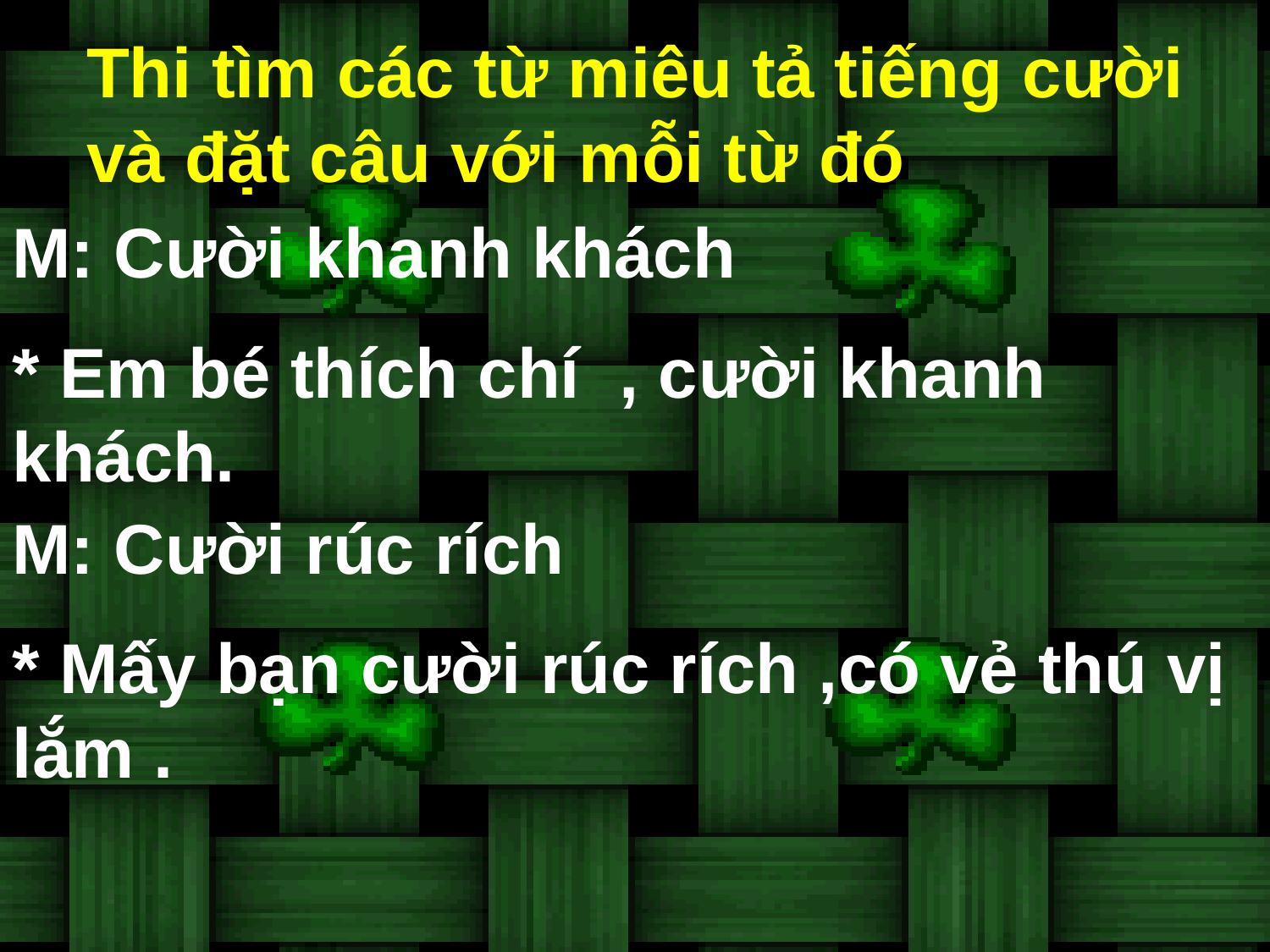

Thi tìm các từ miêu tả tiếng cười và đặt câu với mỗi từ đó
M: Cười khanh khách
* Em bé thích chí  , cười khanh khách.
M: Cười rúc rích
* Mấy bạn cười rúc rích ,có vẻ thú vị lắm .